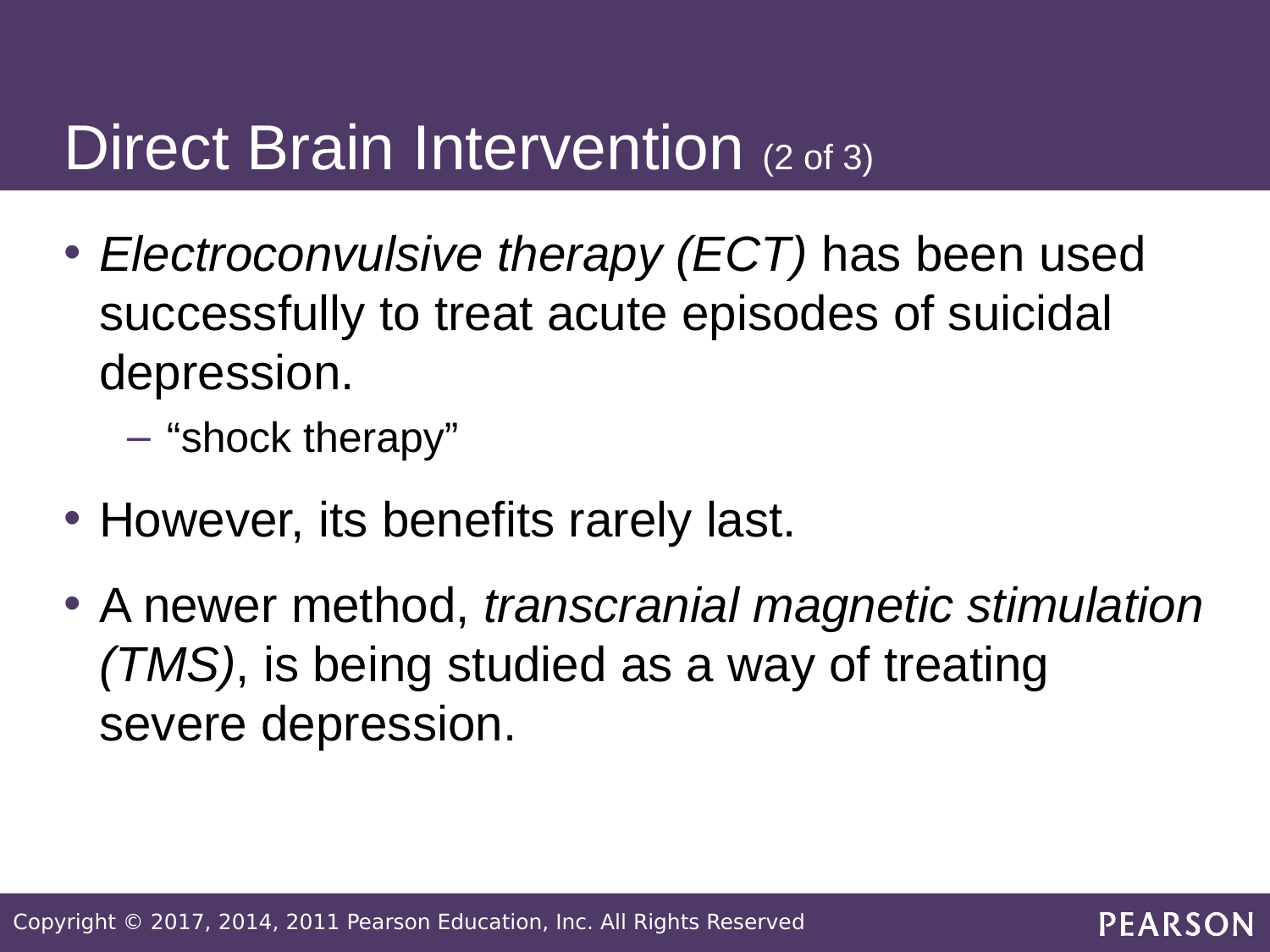

# Direct Brain Intervention (2 of 3)
Electroconvulsive therapy (ECT) has been used successfully to treat acute episodes of suicidal depression.
“shock therapy”
However, its benefits rarely last.
A newer method, transcranial magnetic stimulation (TMS), is being studied as a way of treating severe depression.